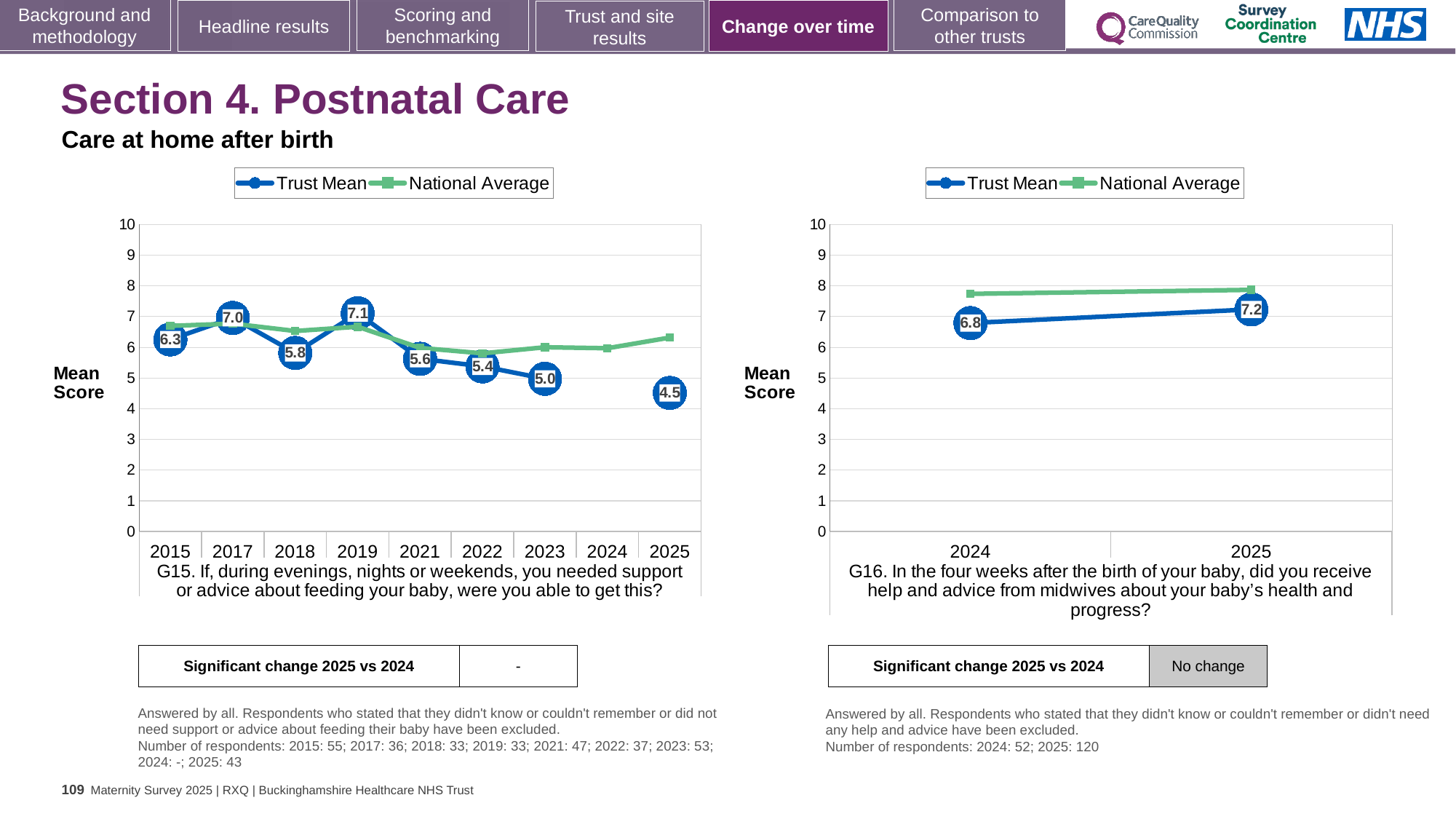

# Section 4. Postnatal Care
Care at home after birth

### Chart

| Category | Trust Mean | National Average |
|---|---|---|
| 2015 | 6.255055980720546 | 6.69633782311502 |
| 2017 | 6.956462602635189 | 6.769721667792168 |
| 2018 | 5.817035188350643 | 6.53020571900401 |
| 2019 | 7.11068078245776 | 6.668172091251563 |
| 2021 | 5.625790611968222 | 5.979868677064234 |
| 2022 | 5.378623426336273 | 5.803203346857863 |
| 2023 | 4.975278001457425 | 6.000939679538236 |
| 2024 | None | 5.968688091553852 |
| 2025 | 4.514224091481593 | 6.316047173703107 |

### Chart

| Category | Trust Mean | National Average |
|---|---|---|
| 2024 | 6.788462680727942 | 7.73901814840534 |
| 2025 | 7.233921073081985 | 7.869974900580369 |
| Significant change 2025 vs 2024 | - |
| --- | --- |
| Significant change 2025 vs 2024 | No change |
| --- | --- |
Answered by all. Respondents who stated that they didn't know or couldn't remember or did not need support or advice about feeding their baby have been excluded.
Number of respondents: 2015: 55; 2017: 36; 2018: 33; 2019: 33; 2021: 47; 2022: 37; 2023: 53; 2024: -; 2025: 43
Answered by all. Respondents who stated that they didn't know or couldn't remember or didn't need any help and advice have been excluded.
Number of respondents: 2024: 52; 2025: 120
109